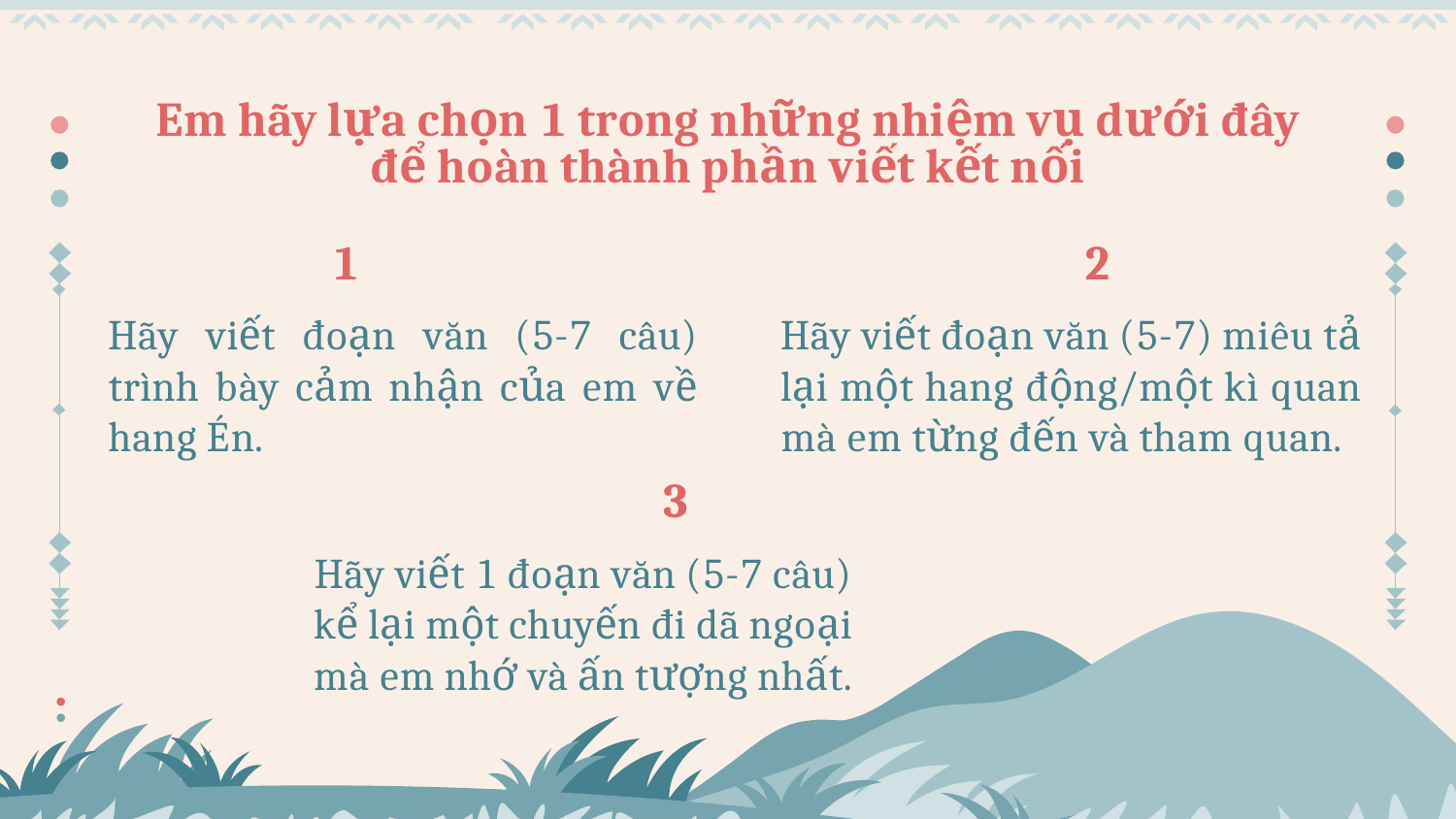

# Em hãy lựa chọn 1 trong những nhiệm vụ dưới đây để hoàn thành phần viết kết nối
1
2
Hãy viết đoạn văn (5-7 câu) trình bày cảm nhận của em về hang Én.
Hãy viết đoạn văn (5-7) miêu tả lại một hang động/một kì quan mà em từng đến và tham quan.
3
Hãy viết 1 đoạn văn (5-7 câu) kể lại một chuyến đi dã ngoại mà em nhớ và ấn tượng nhất.